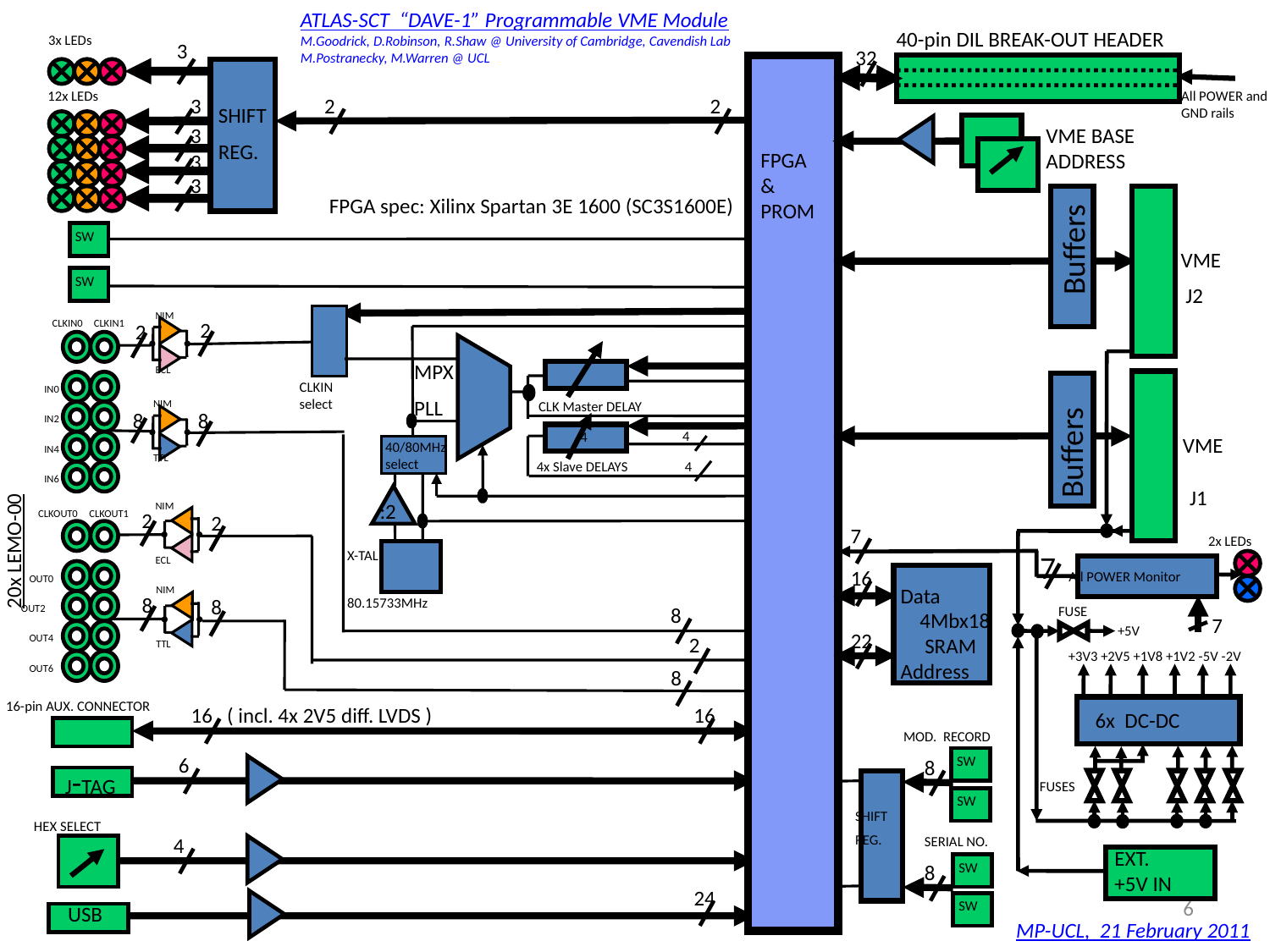

ATLAS-SCT  “DAVE-1” Programmable VME Module M.Goodrick, D.Robinson, R.Shaw @ University of Cambridge, Cavendish Lab M.Postranecky, M.Warren @ UCL
40-pin DIL BREAK-OUT HEADER
3x LEDs
3

32

All POWER and GND rails
12x LEDs

3

2

2

SHIFT
REG.

3

VME BASE ADDRESS

FPGA & PROM
3

3

FPGA spec: Xilinx Spartan 3E 1600 (SC3S1600E)
SW

Buffers

VME
 J2

SW

NIM

ECL
CLKIN0
CLKIN1

2
2

MPX
PLL

CLKIN select

IN0

NIM

TTL
CLK Master DELAY

8
8

IN2
20x LEMO-00

4

4

VME
 J1
Buffers

40/80MHz select

IN4

4x Slave DELAYS
4

IN6

:2
NIM

ECL

CLKOUT0
CLKOUT1
2
2

7

2x LEDs

X-TAL

80.15733MHz

7

16

All POWER Monitor
OUT0

Data
    4Mbx18
     SRAM
Address
NIM

TTL
8
8

OUT2

8

FUSE

7

+5V

22

OUT4
2

+3V3 +2V5 +1V8 +1V2 -5V -2V

OUT6

8

16-pin AUX. CONNECTOR
16

16   ( incl. 4x 2V5 diff. LVDS )

6x  DC-DC

MOD.  RECORD

6

SW

8

J-TAG

FUSES

SW

SHIFT
REG.

HEX SELECT

4

SERIAL NO.

EXT.        +5V IN

SW

8

24

6

SW

USB

MP-UCL,  21 February 2011